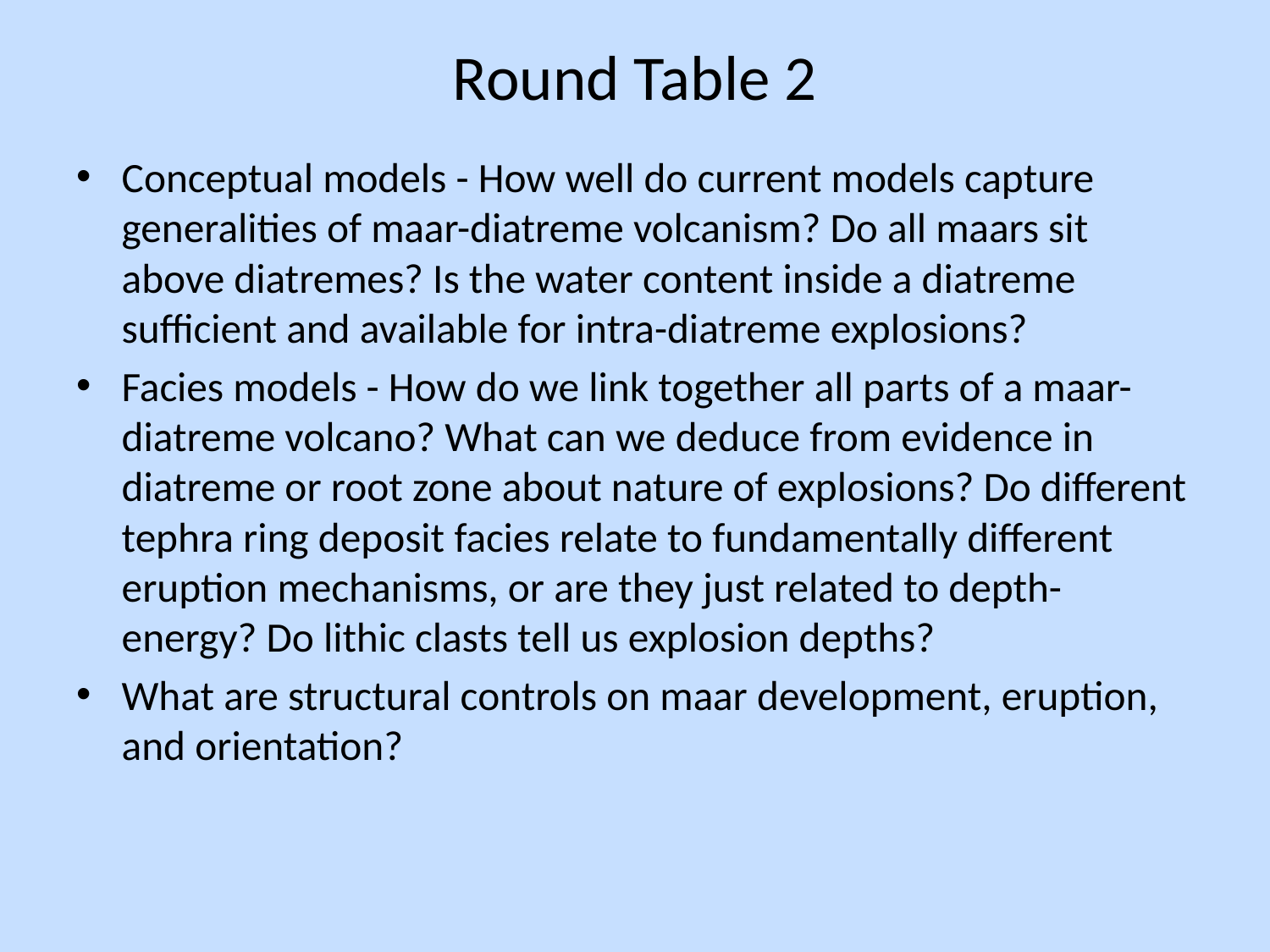

# Round Table 2
Conceptual models - How well do current models capture generalities of maar-diatreme volcanism? Do all maars sit above diatremes? Is the water content inside a diatreme sufficient and available for intra-diatreme explosions?
Facies models - How do we link together all parts of a maar-diatreme volcano? What can we deduce from evidence in diatreme or root zone about nature of explosions? Do different tephra ring deposit facies relate to fundamentally different eruption mechanisms, or are they just related to depth-energy? Do lithic clasts tell us explosion depths?
What are structural controls on maar development, eruption, and orientation?